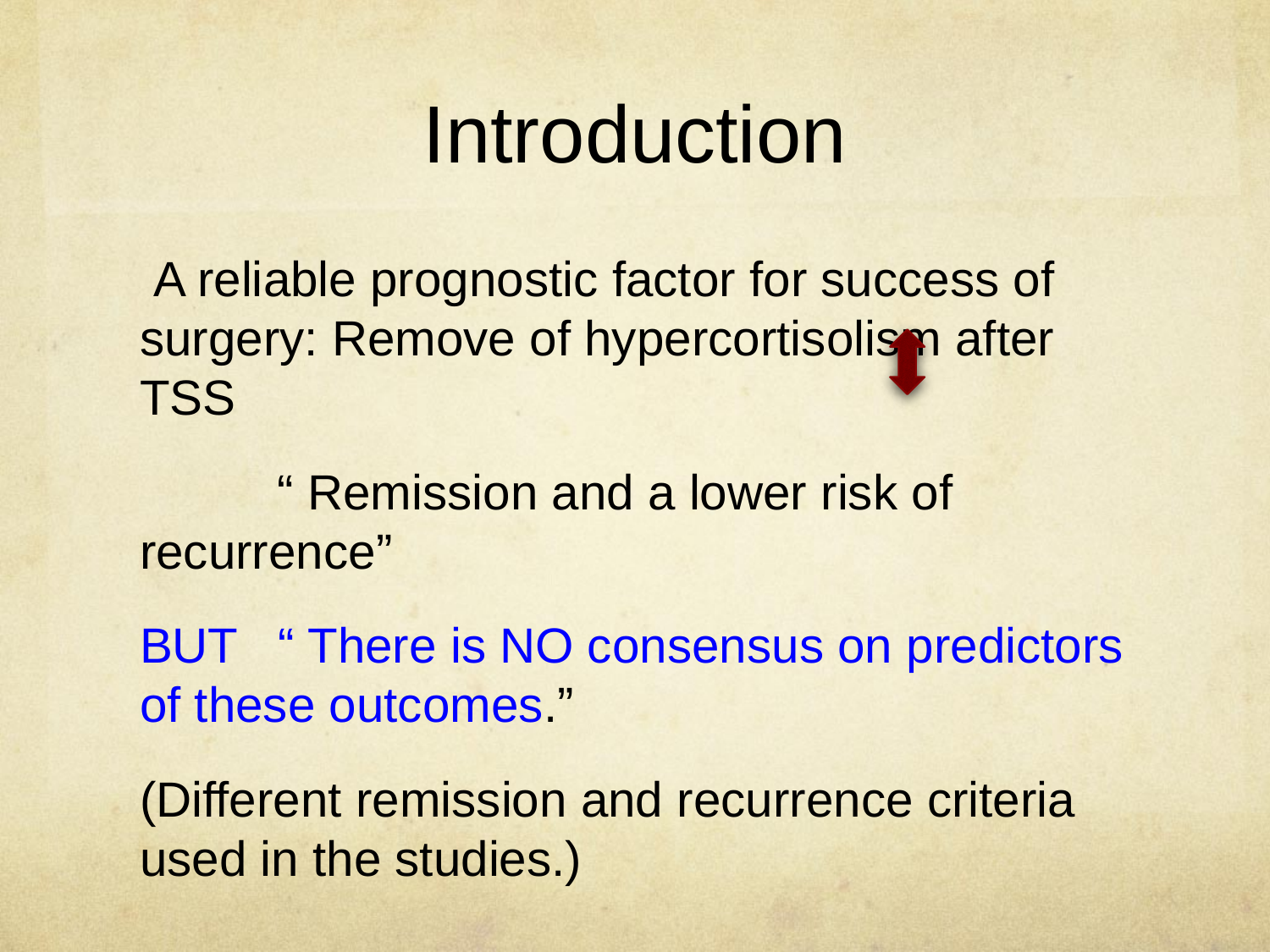

# Introduction
 A reliable prognostic factor for success of  surgery: Remove of hypercortisolism after TSS
          “ Remission and a lower risk of recurrence”
BUT   “ There is NO consensus on predictors of these outcomes.”
(Different remission and recurrence criteria used in the studies.)